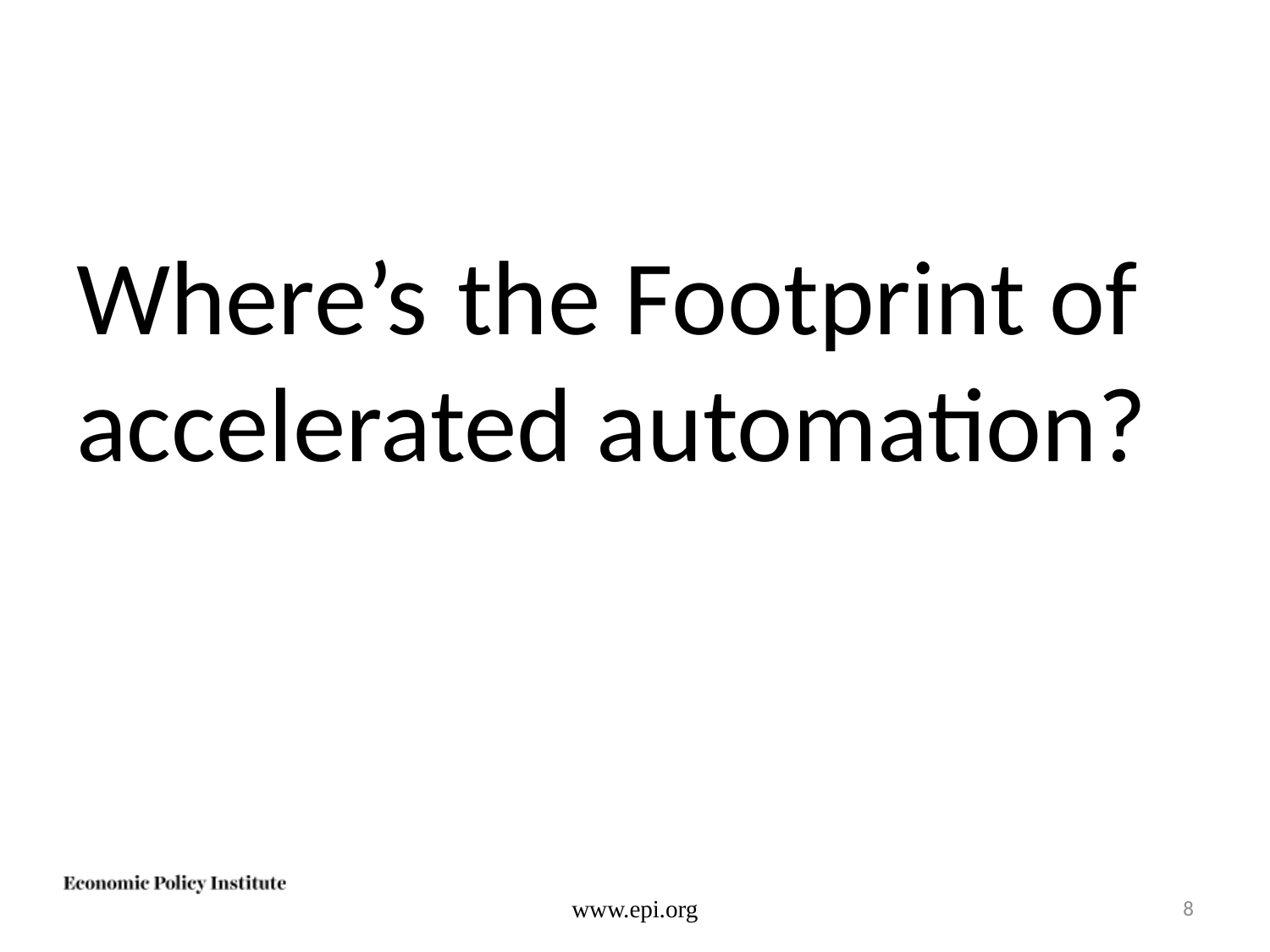

Where’s 	the Footprint of accelerated automation?
www.epi.org
8